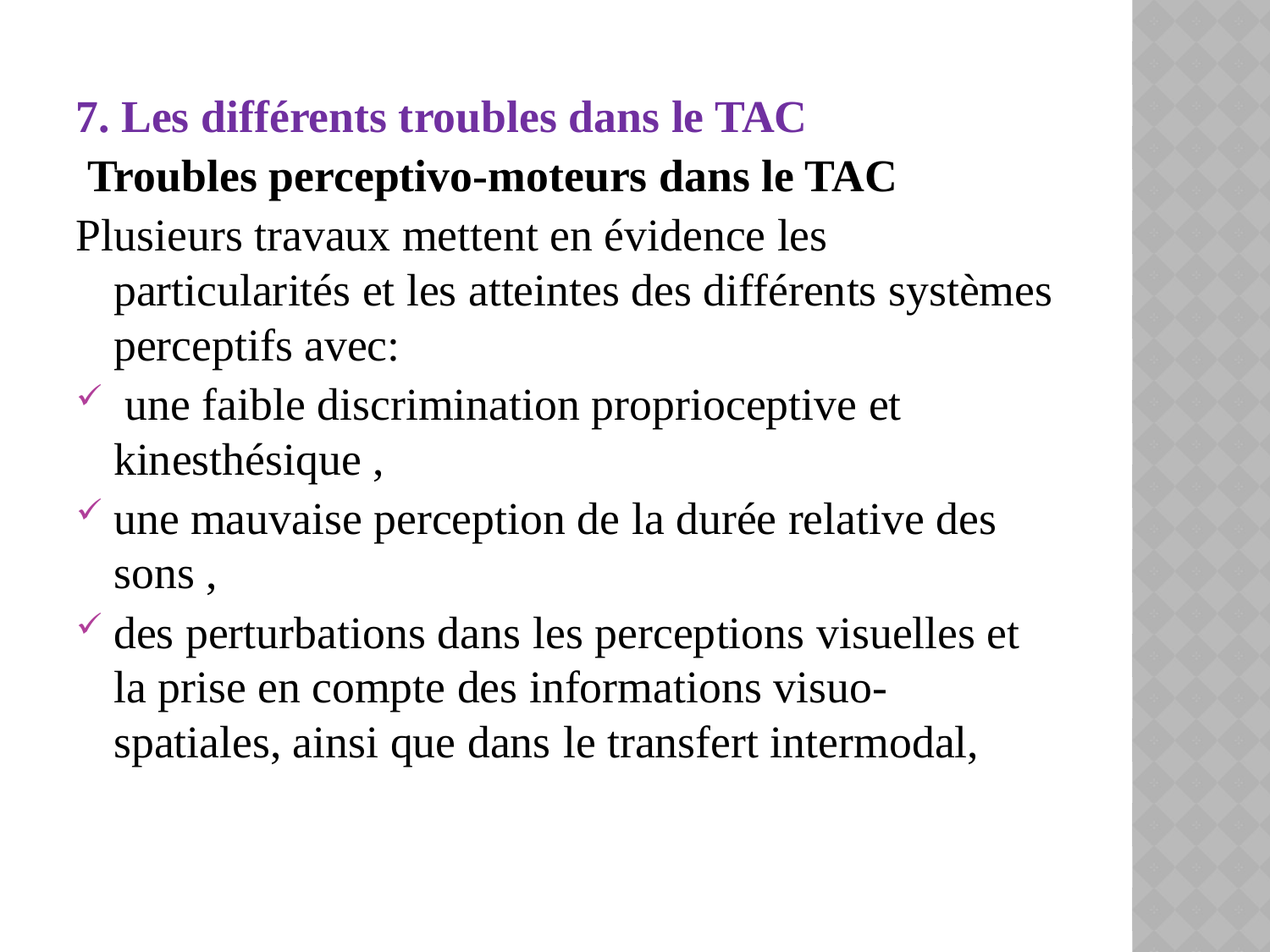

7. Les différents troubles dans le TAC
 Troubles perceptivo-moteurs dans le TAC
Plusieurs travaux mettent en évidence les particularités et les atteintes des différents systèmes perceptifs avec:
 une faible discrimination proprioceptive et kinesthésique ,
une mauvaise perception de la durée relative des sons ,
des perturbations dans les perceptions visuelles et la prise en compte des informations visuo-spatiales, ainsi que dans le transfert intermodal,